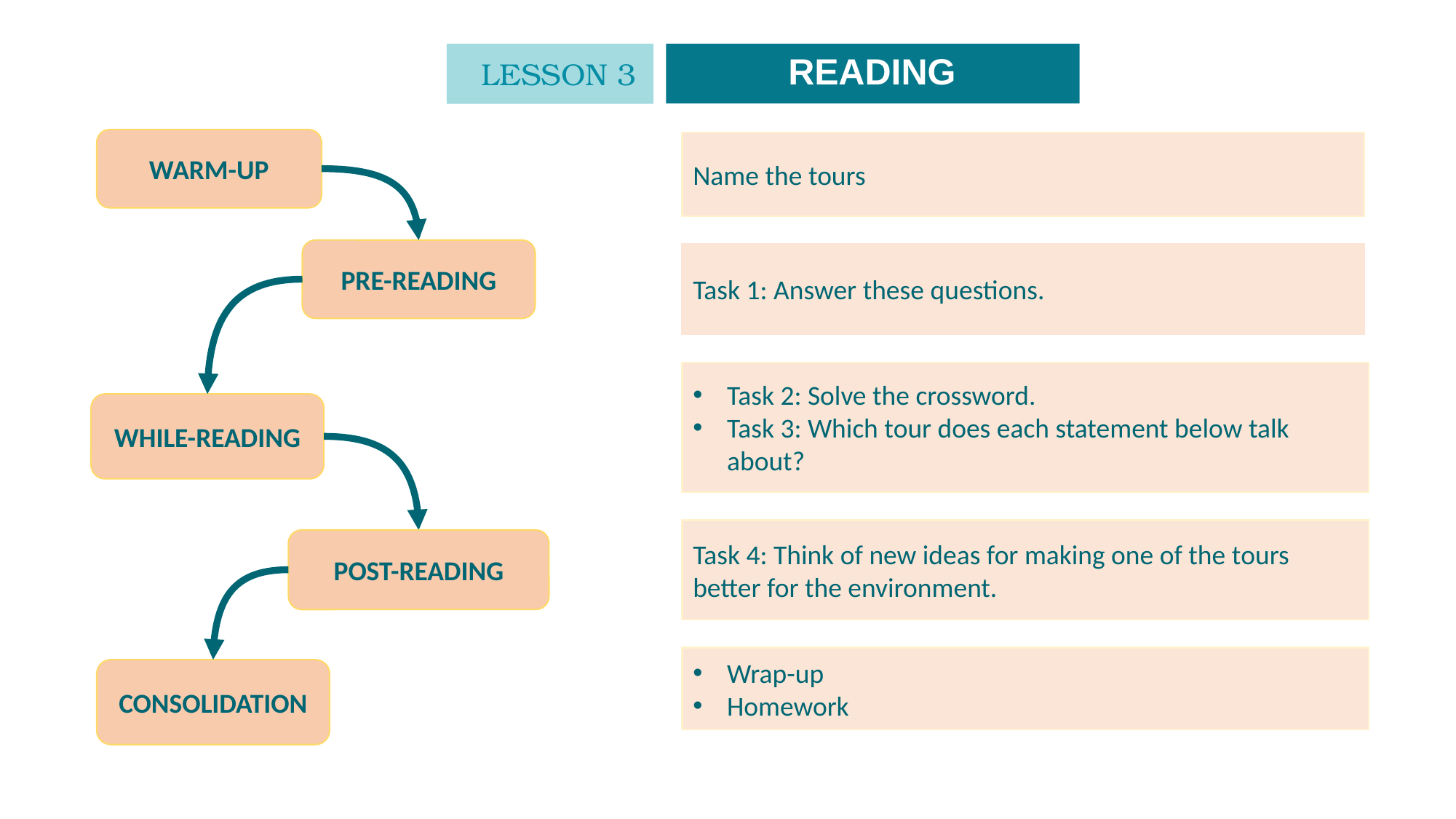

READING

LESSON 3
WARM-UP
Name the tours
PRE-READING
Task 1: Answer these questions.
Task 2: Solve the crossword.
Task 3: Which tour does each statement below talk about?
WHILE-READING
Task 4: Think of new ideas for making one of the tours better for the environment.
POST-READING
Wrap-up
Homework
CONSOLIDATION